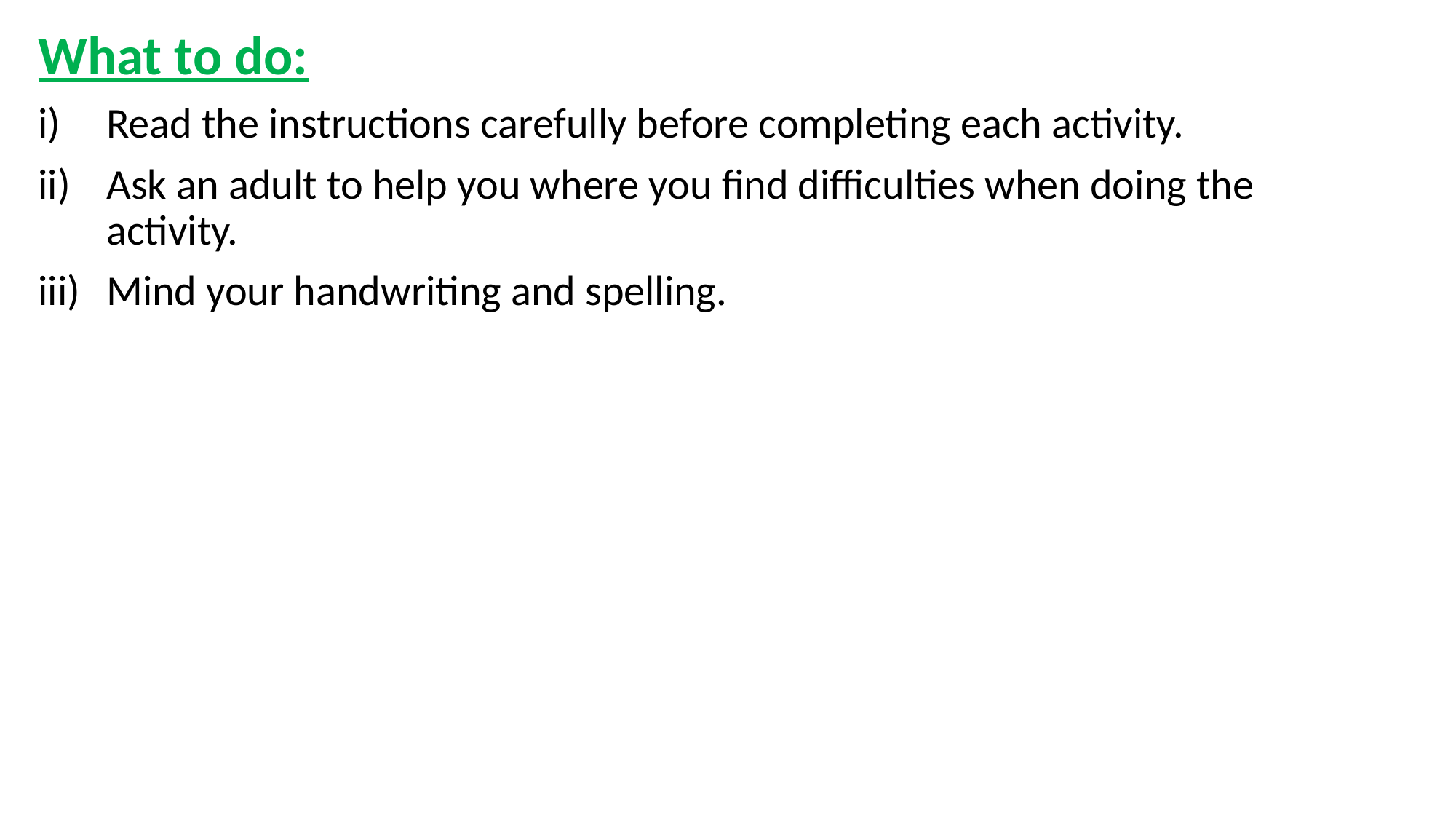

What to do:
Read the instructions carefully before completing each activity.
Ask an adult to help you where you find difficulties when doing the activity.
Mind your handwriting and spelling.